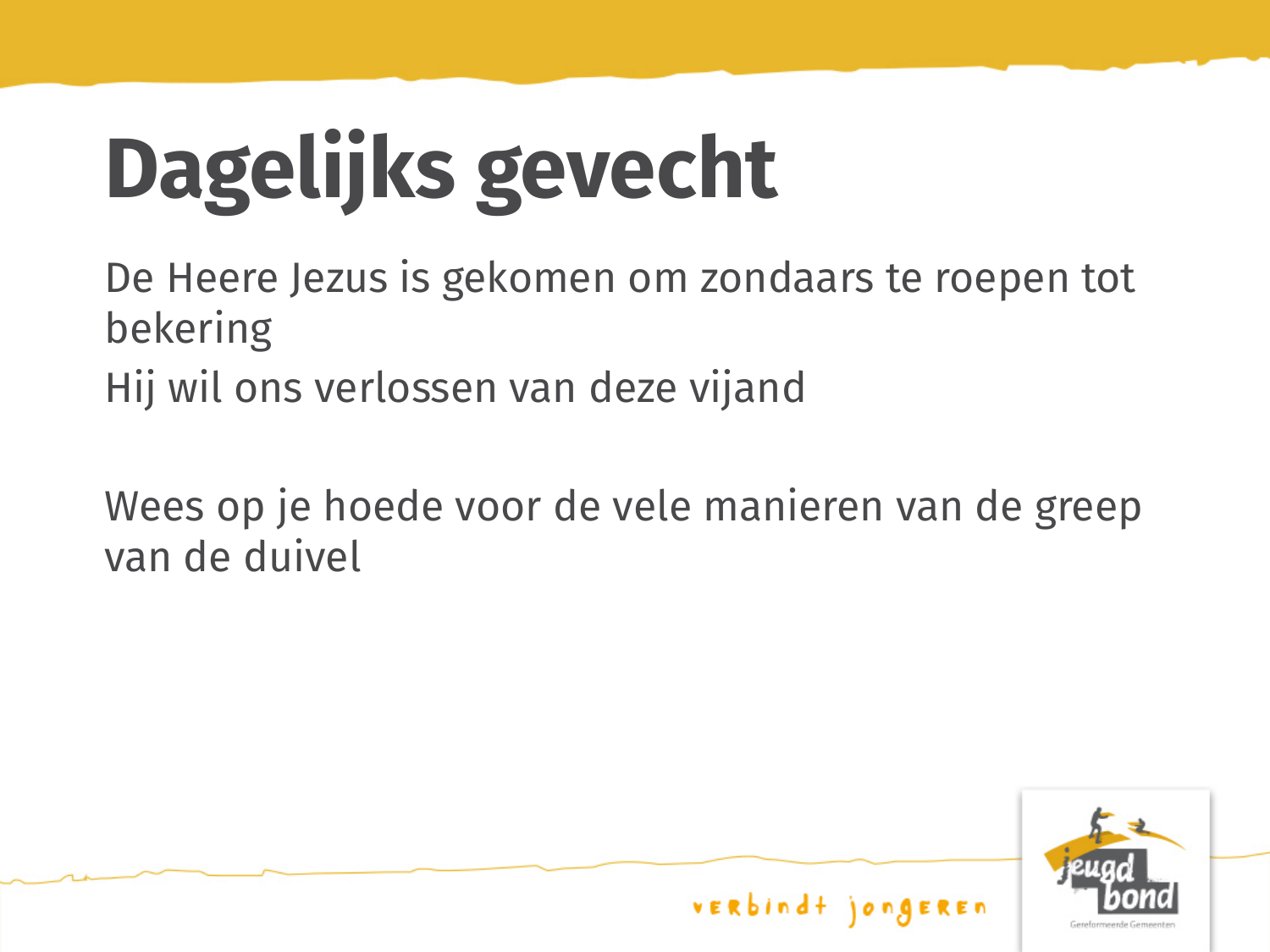

# Dagelijks gevecht
De Heere Jezus is gekomen om zondaars te roepen tot bekering
Hij wil ons verlossen van deze vijand

Wees op je hoede voor de vele manieren van de greep van de duivel